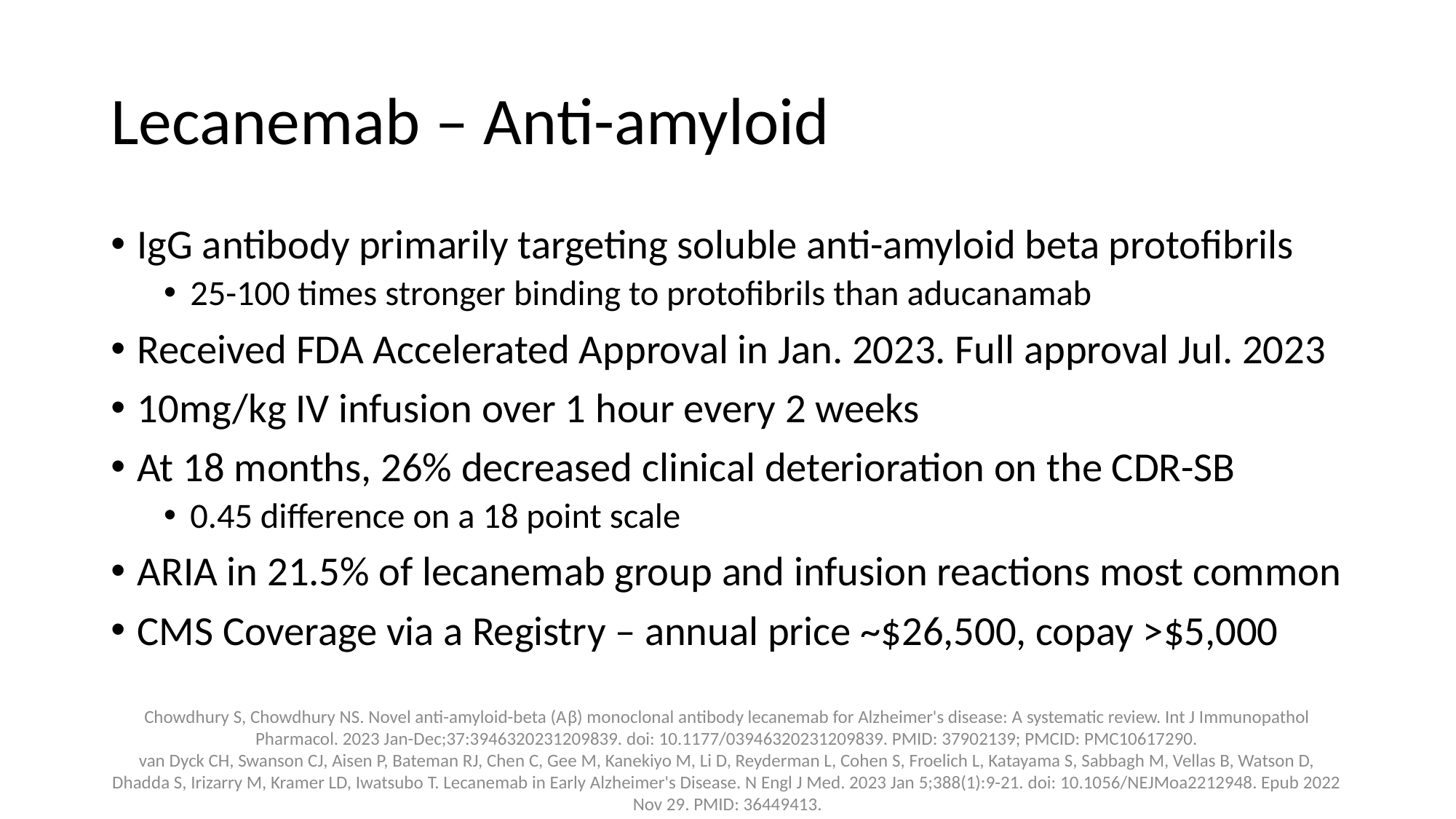

# Lecanemab – Anti-amyloid
IgG antibody primarily targeting soluble anti-amyloid beta protofibrils
25-100 times stronger binding to protofibrils than aducanamab
Received FDA Accelerated Approval in Jan. 2023. Full approval Jul. 2023
10mg/kg IV infusion over 1 hour every 2 weeks
At 18 months, 26% decreased clinical deterioration on the CDR-SB
0.45 difference on a 18 point scale
ARIA in 21.5% of lecanemab group and infusion reactions most common
CMS Coverage via a Registry – annual price ~$26,500, copay >$5,000
Chowdhury S, Chowdhury NS. Novel anti-amyloid-beta (Aβ) monoclonal antibody lecanemab for Alzheimer's disease: A systematic review. Int J Immunopathol Pharmacol. 2023 Jan-Dec;37:3946320231209839. doi: 10.1177/03946320231209839. PMID: 37902139; PMCID: PMC10617290.
van Dyck CH, Swanson CJ, Aisen P, Bateman RJ, Chen C, Gee M, Kanekiyo M, Li D, Reyderman L, Cohen S, Froelich L, Katayama S, Sabbagh M, Vellas B, Watson D, Dhadda S, Irizarry M, Kramer LD, Iwatsubo T. Lecanemab in Early Alzheimer's Disease. N Engl J Med. 2023 Jan 5;388(1):9-21. doi: 10.1056/NEJMoa2212948. Epub 2022 Nov 29. PMID: 36449413.